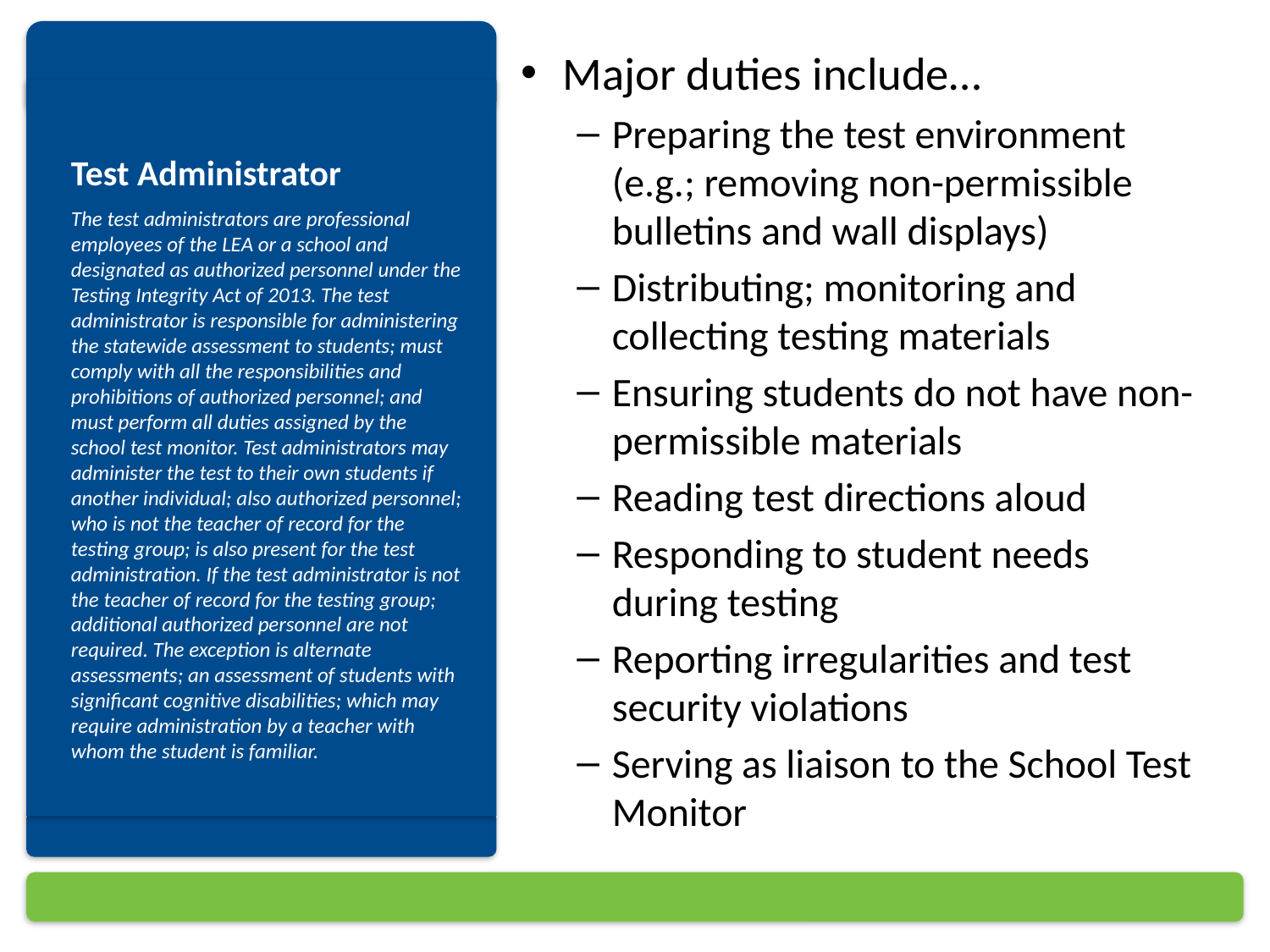

# Test Administrator
Major duties include…
Preparing the test environment (e.g.; removing non-permissible bulletins and wall displays)
Distributing; monitoring and collecting testing materials
Ensuring students do not have non-permissible materials
Reading test directions aloud
Responding to student needs during testing
Reporting irregularities and test security violations
Serving as liaison to the School Test Monitor

The test administrators are professional employees of the LEA or a school and designated as authorized personnel under the Testing Integrity Act of 2013. The test administrator is responsible for administering the statewide assessment to students; must comply with all the responsibilities and prohibitions of authorized personnel; and must perform all duties assigned by the school test monitor. Test administrators may administer the test to their own students if another individual; also authorized personnel; who is not the teacher of record for the testing group; is also present for the test administration. If the test administrator is not the teacher of record for the testing group; additional authorized personnel are not required. The exception is alternate assessments; an assessment of students with significant cognitive disabilities; which may require administration by a teacher with whom the student is familiar.